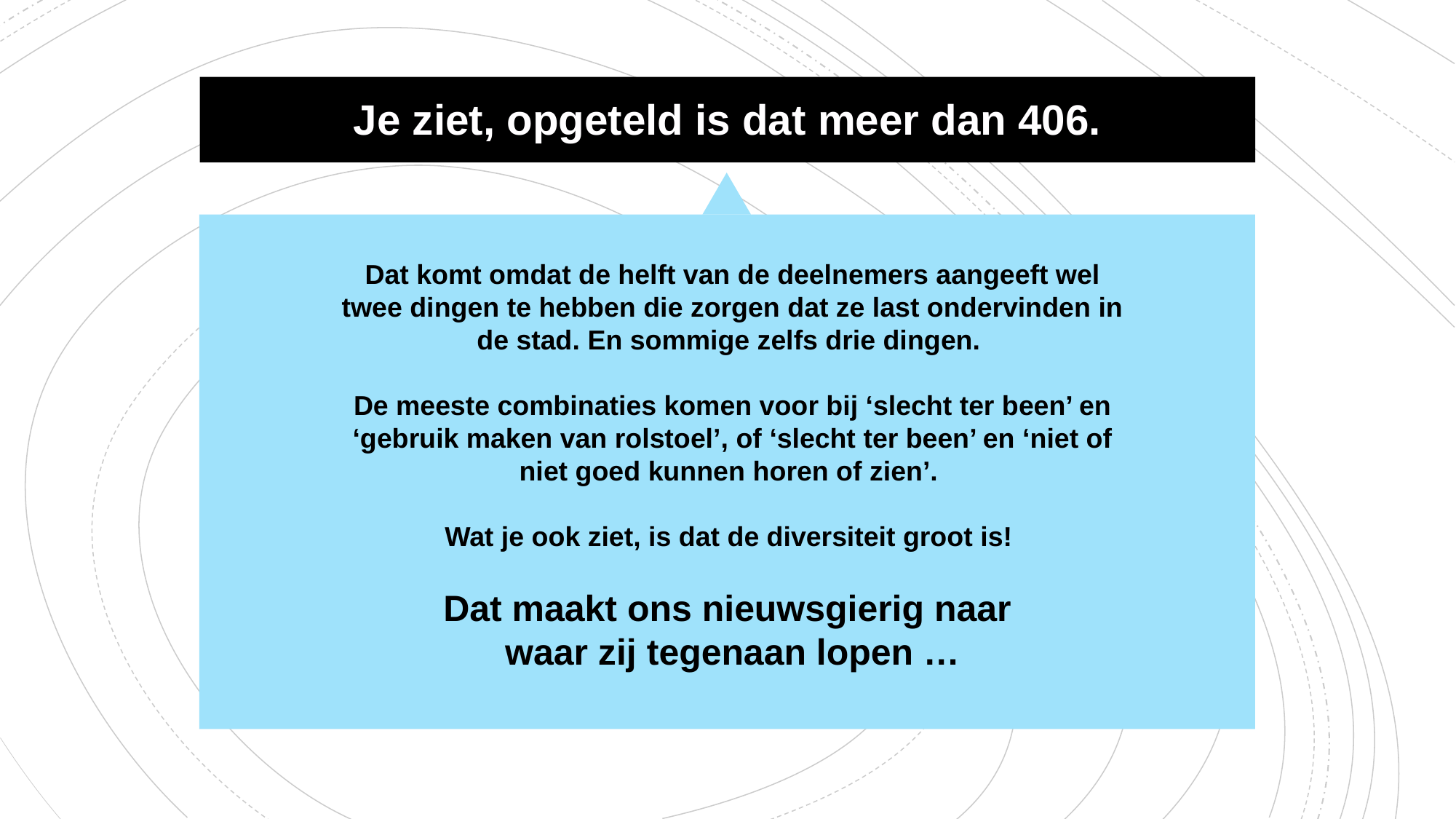

Je ziet, opgeteld is dat meer dan 406.

Dat komt omdat de helft van de deelnemers aangeeft wel twee dingen te hebben die zorgen dat ze last ondervinden in de stad. En sommige zelfs drie dingen.

De meeste combinaties komen voor bij ‘slecht ter been’ en ‘gebruik maken van rolstoel’, of ‘slecht ter been’ en ‘niet of niet goed kunnen horen of zien’.

Wat je ook ziet, is dat de diversiteit groot is!

Dat maakt ons nieuwsgierig naar
waar zij tegenaan lopen …